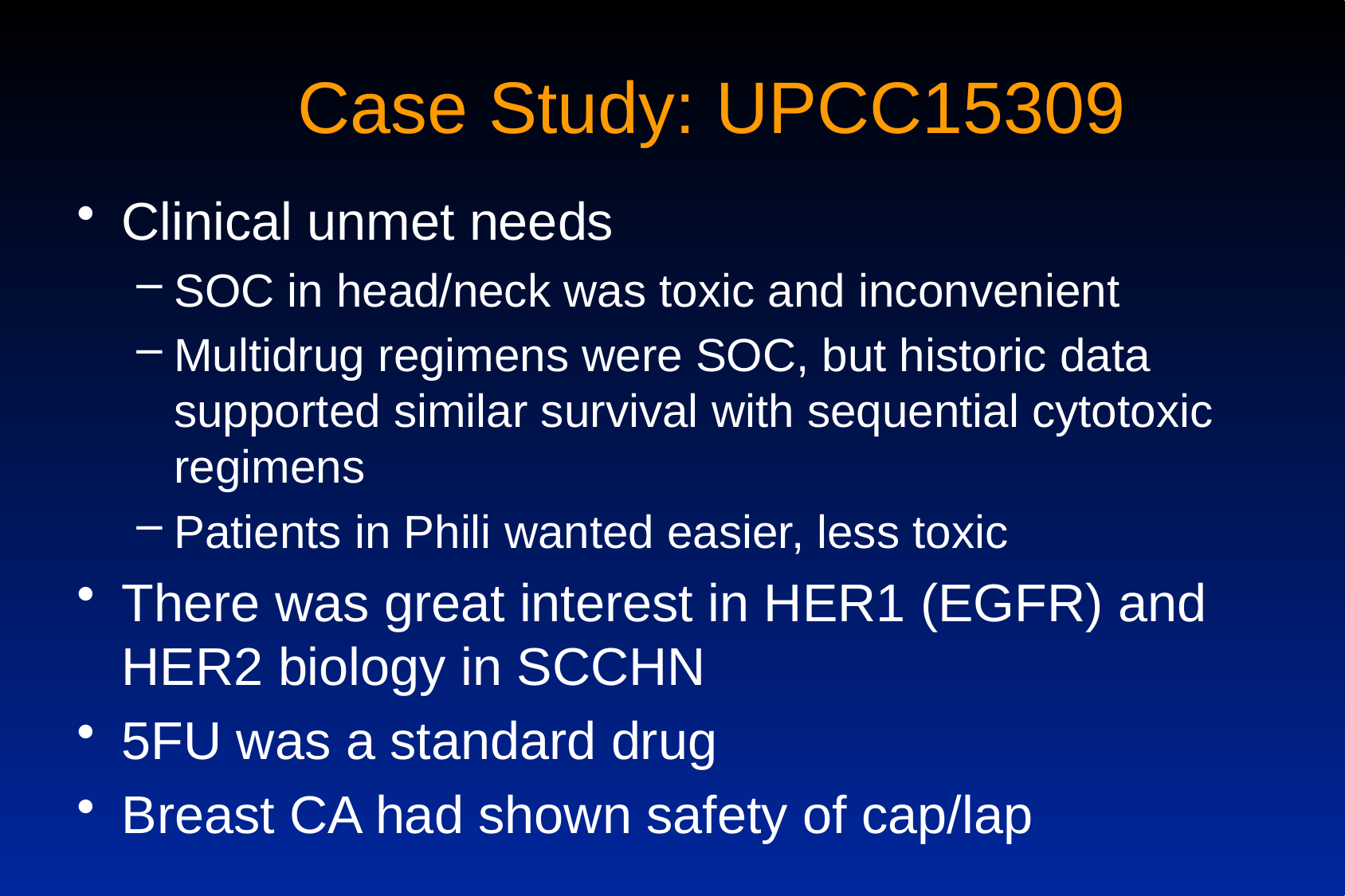

# Case Study: UPCC15309
Clinical unmet needs
SOC in head/neck was toxic and inconvenient
Multidrug regimens were SOC, but historic data supported similar survival with sequential cytotoxic regimens
Patients in Phili wanted easier, less toxic
There was great interest in HER1 (EGFR) and HER2 biology in SCCHN
5FU was a standard drug
Breast CA had shown safety of cap/lap